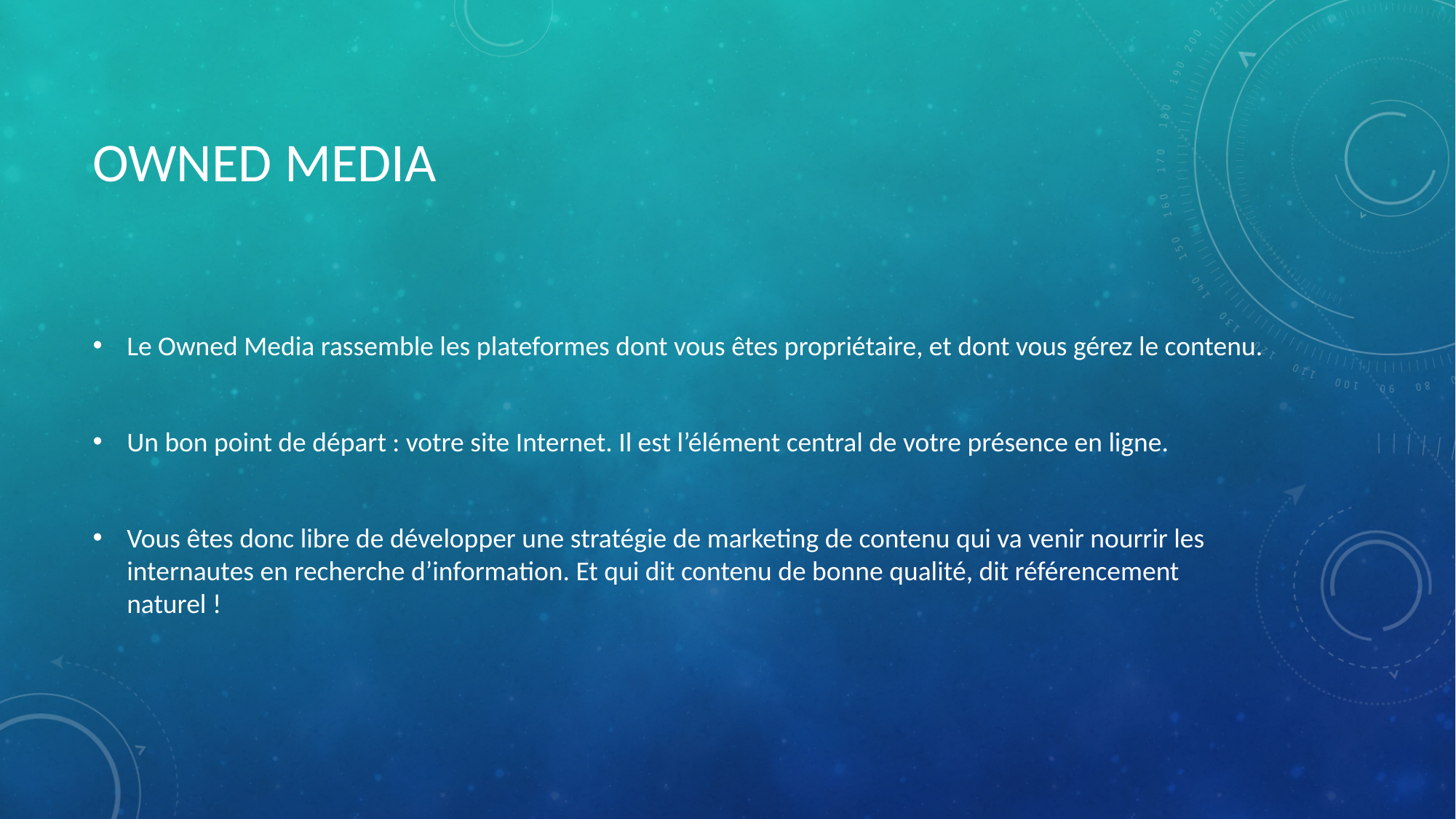

# Owned Media
Le Owned Media rassemble les plateformes dont vous êtes propriétaire, et dont vous gérez le contenu.

Un bon point de départ : votre site Internet. Il est l’élément central de votre présence en ligne.

Vous êtes donc libre de développer une stratégie de marketing de contenu qui va venir nourrir les internautes en recherche d’information. Et qui dit contenu de bonne qualité, dit référencement naturel !